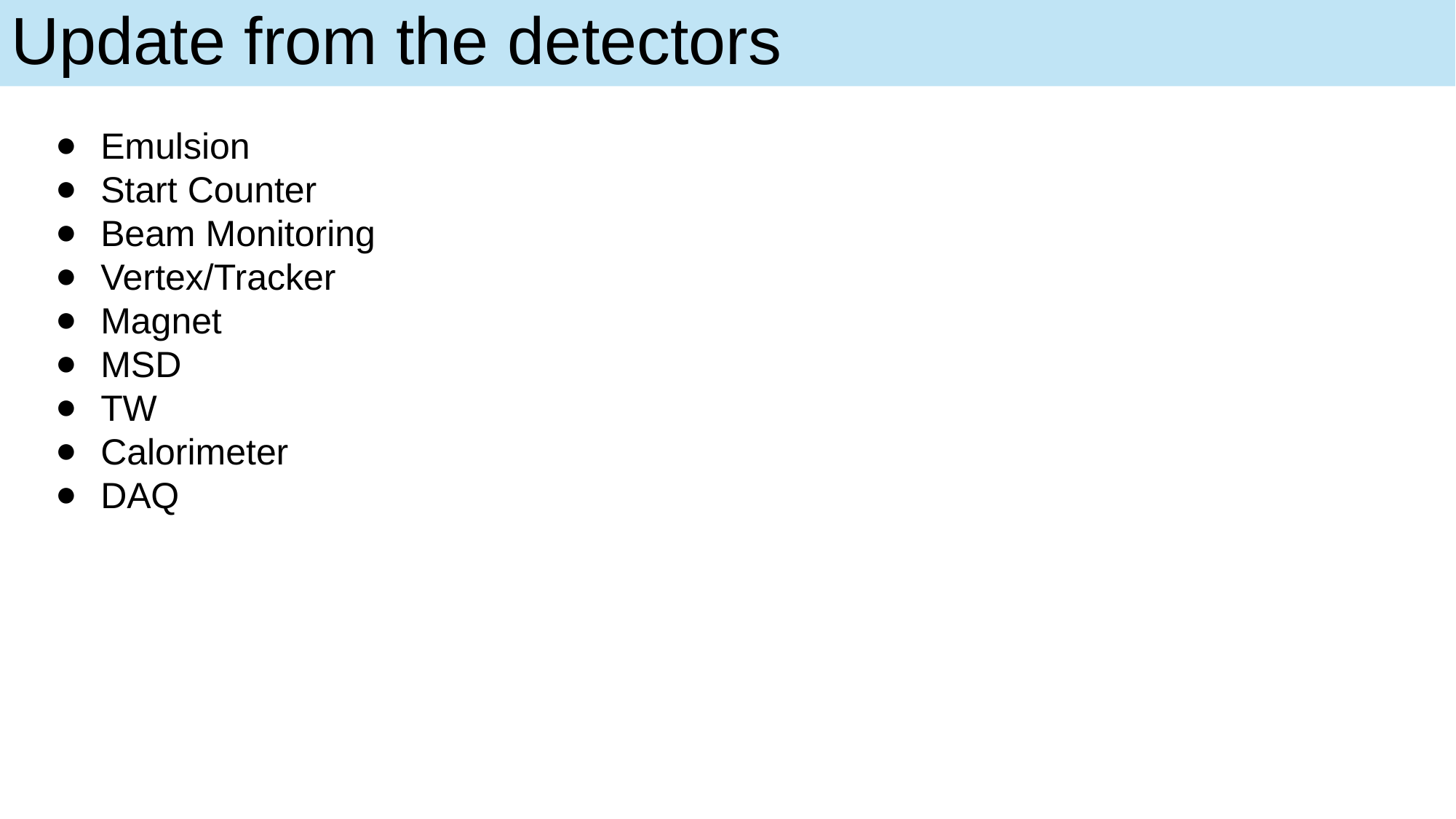

# Update from the detectors
Emulsion
Start Counter
Beam Monitoring
Vertex/Tracker
Magnet
MSD
TW
Calorimeter
DAQ